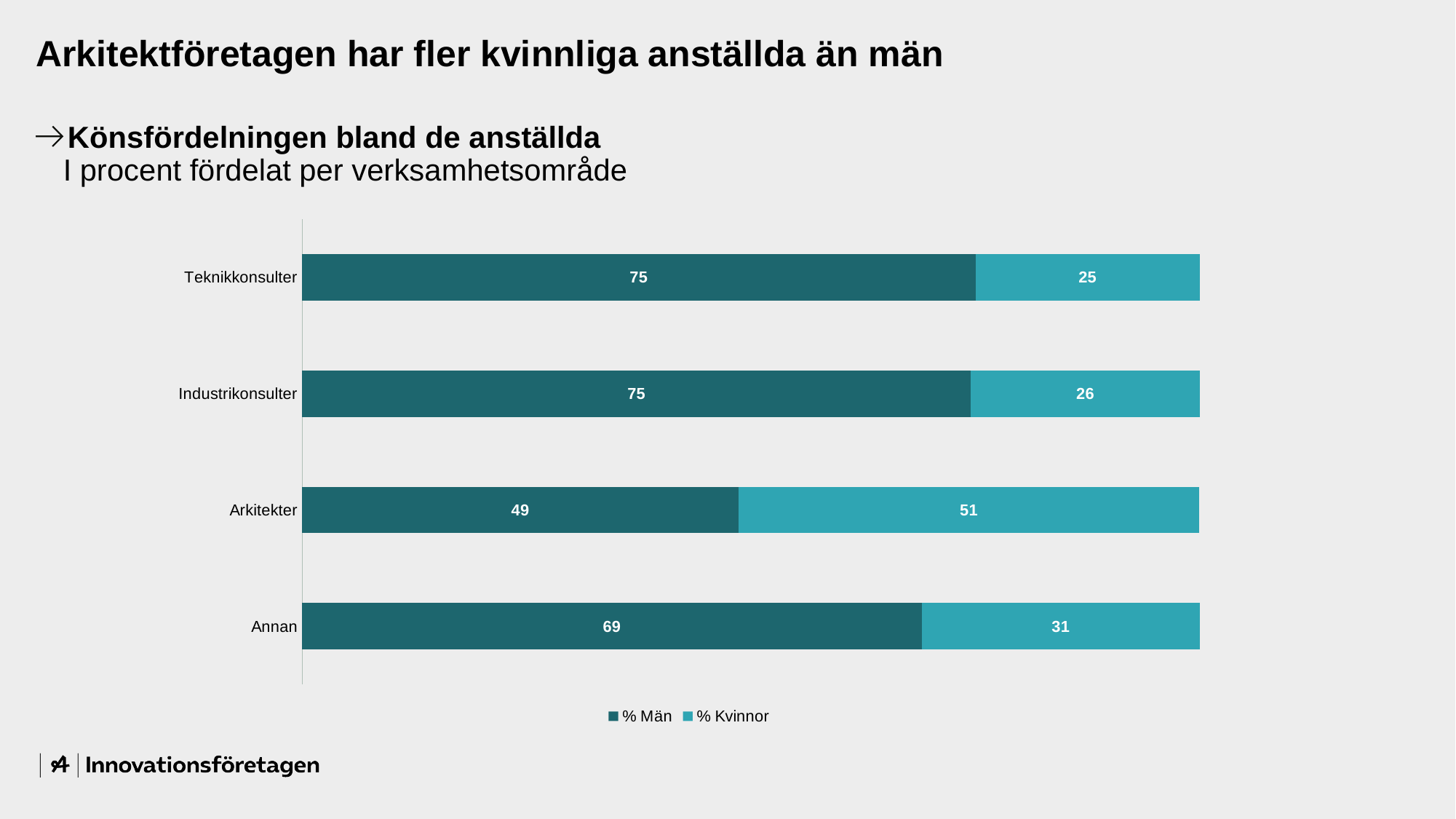

# Arkitektföretagen har fler kvinnliga anställda än män
Könsfördelningen bland de anställda
I procent fördelat per verksamhetsområde

### Chart

| Category | % Män | % Kvinnor |
|---|---|---|
| Teknikkonsulter | 75.0 | 25.0 |
| Industrikonsulter | 74.5 | 25.5 |
| Arkitekter | 48.61 | 51.32 |
| Annan | 69.0 | 31.0 |